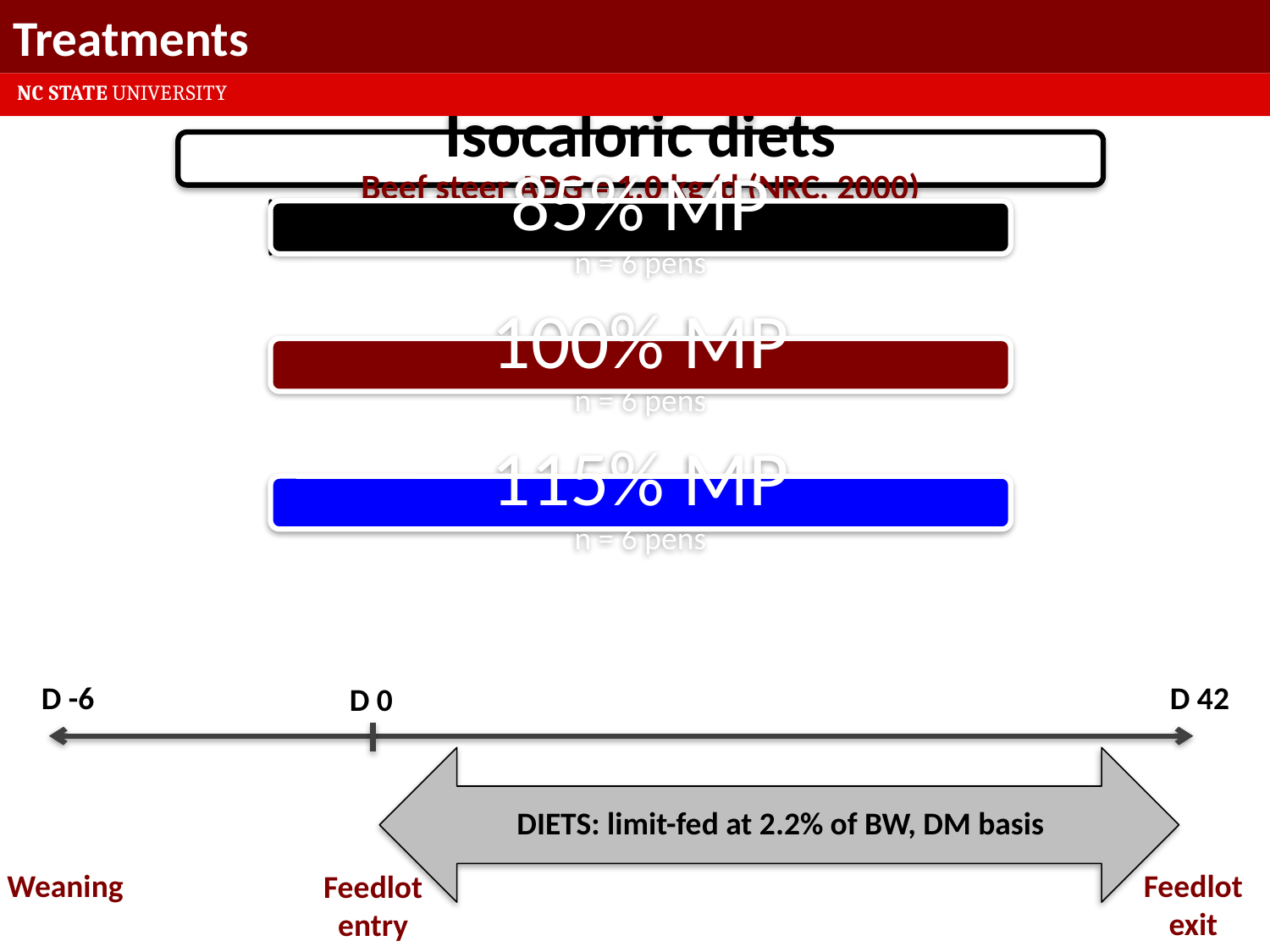

Treatments
 NC STATE UNIVERSITY
115% MP
n = 6 pens
100% MP
n = 6 pens
D -6
D 42
D 0

DIETS: limit-fed at 2.2% of BW, DM basis
Weaning

Feedlot
exit

Feedlot
entry